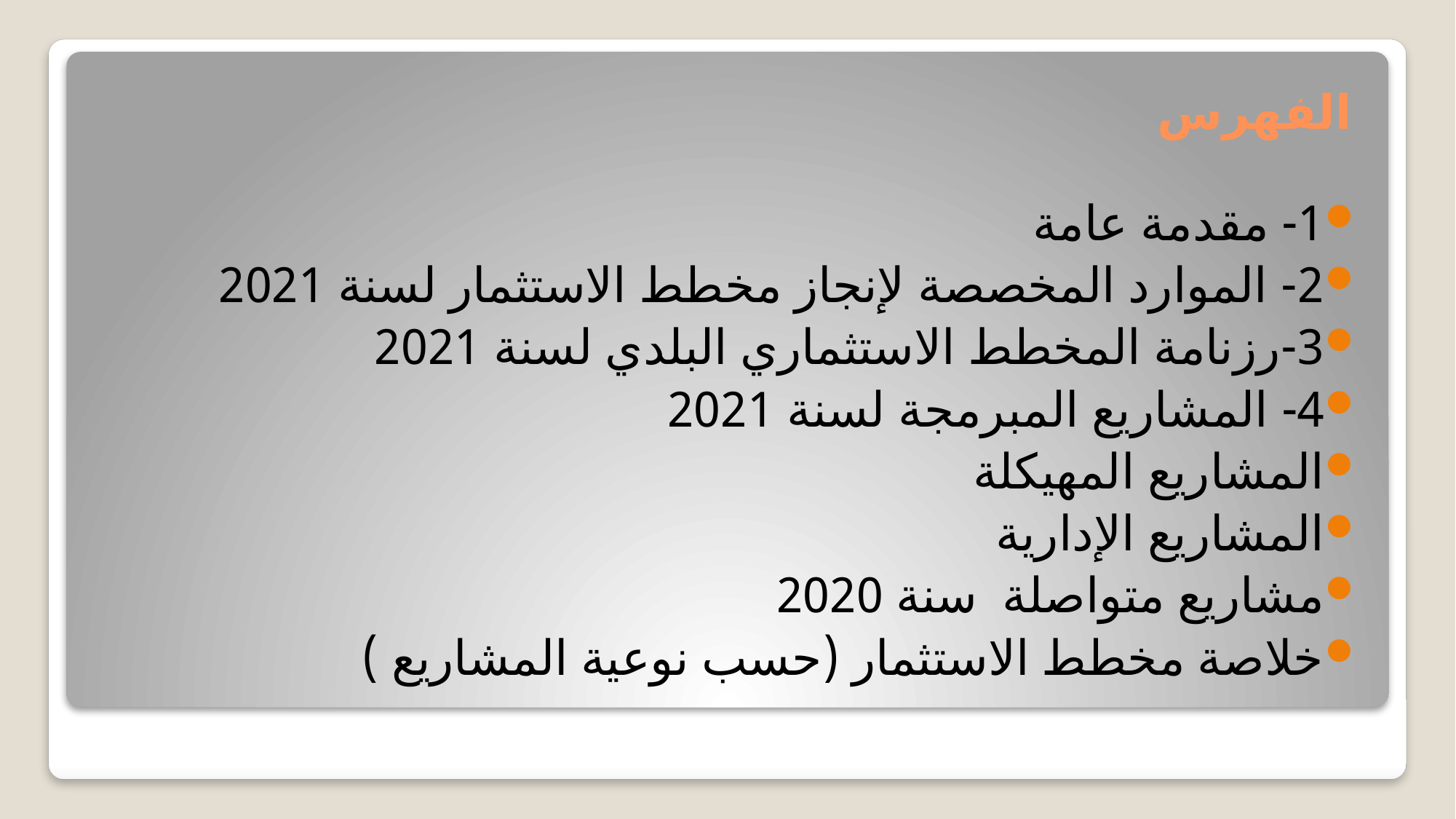

# الفهرس
1- مقدمة عامة
2- الموارد المخصصة لإنجاز مخطط الاستثمار لسنة 2021
3-رزنامة المخطط الاستثماري البلدي لسنة 2021
4- المشاريع المبرمجة لسنة 2021
المشاريع المهيكلة
المشاريع الإدارية
مشاريع متواصلة  سنة 2020
خلاصة مخطط الاستثمار (حسب نوعية المشاريع )